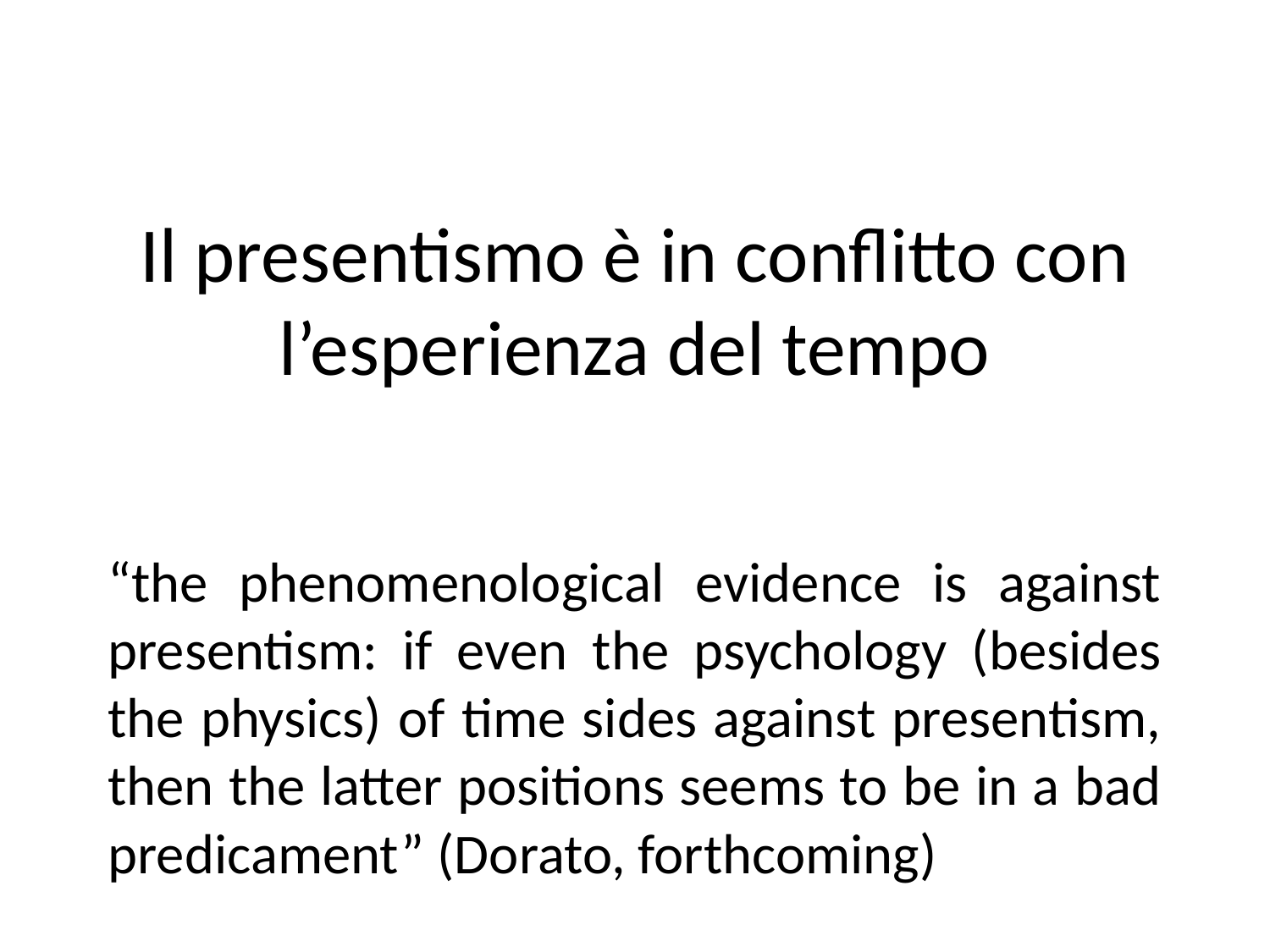

# Il presentismo è in conflitto con l’esperienza del tempo
“the phenomenological evidence is against presentism: if even the psychology (besides the physics) of time sides against presentism, then the latter positions seems to be in a bad predicament” (Dorato, forthcoming)